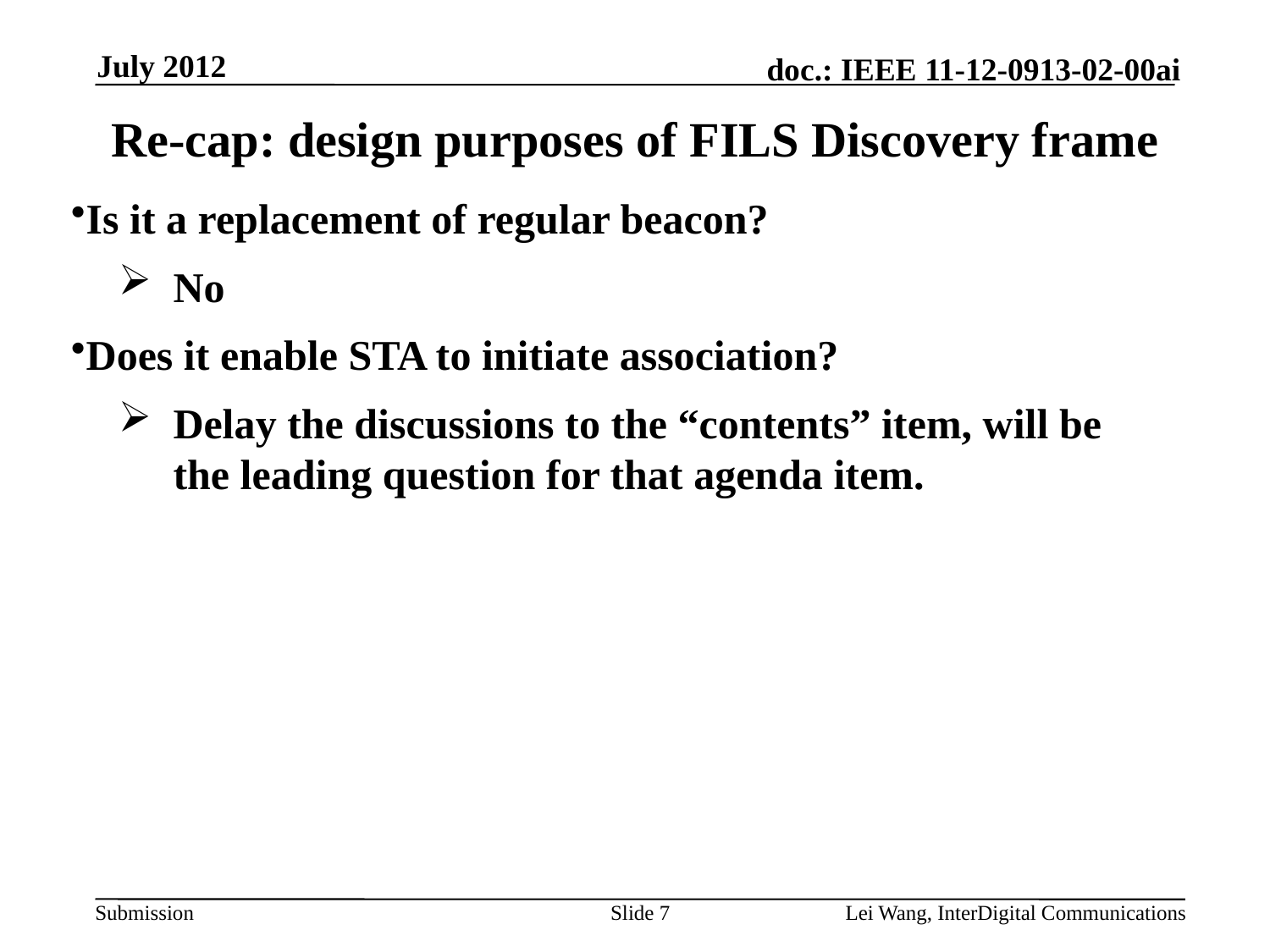

July 2012
Re-cap: design purposes of FILS Discovery frame
Is it a replacement of regular beacon?
No
Does it enable STA to initiate association?
Delay the discussions to the “contents” item, will be the leading question for that agenda item.

Slide 7
Lei Wang, InterDigital Communications